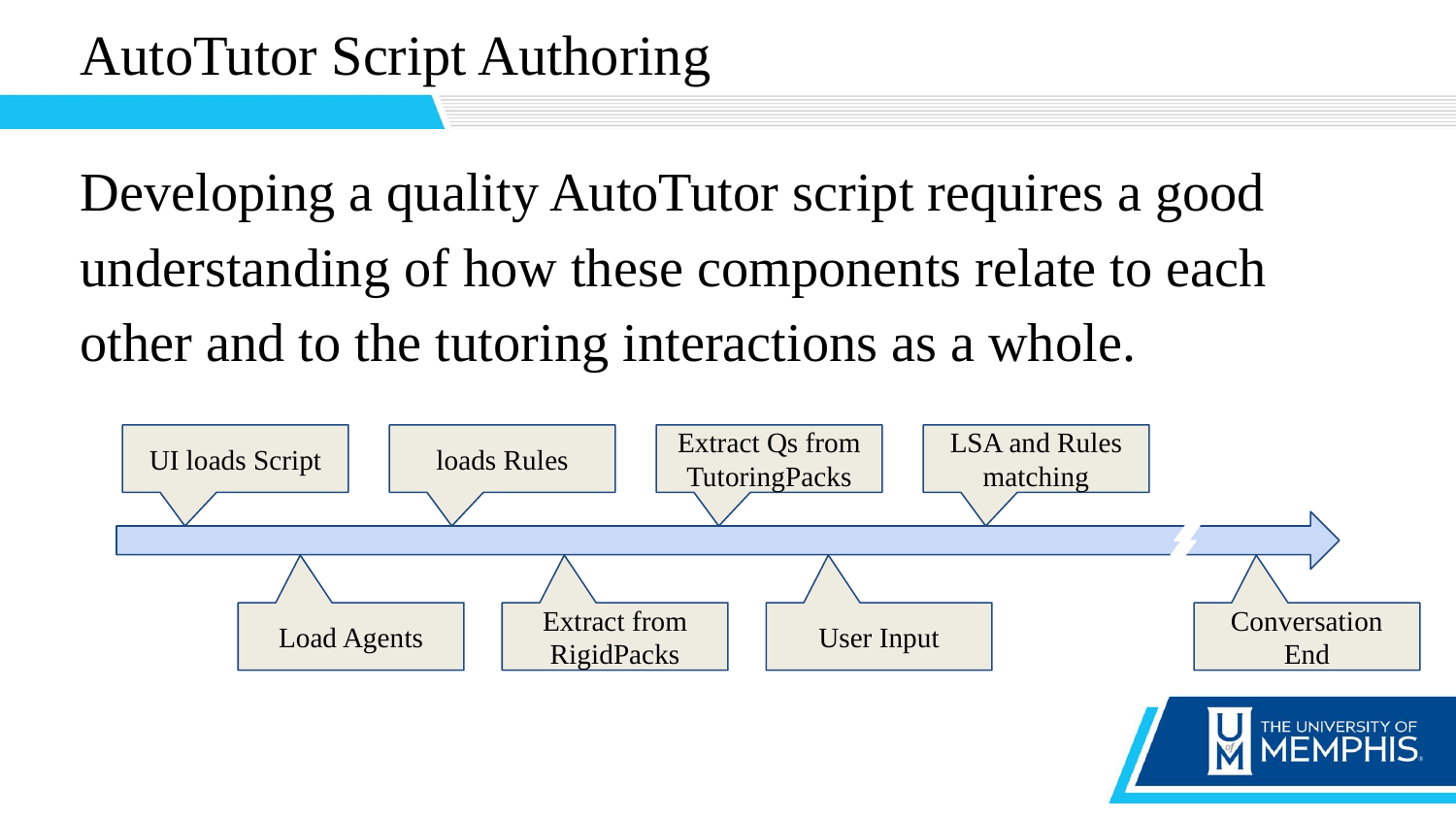

#
AutoTutor Script Authoring
Developing a quality AutoTutor script requires a good understanding of how these components relate to each other and to the tutoring interactions as a whole.

UI loads Script
loads Rules
Extract Qs from TutoringPacks
LSA and Rules matching

Load Agents
Extract from RigidPacks
User Input
Conversation End